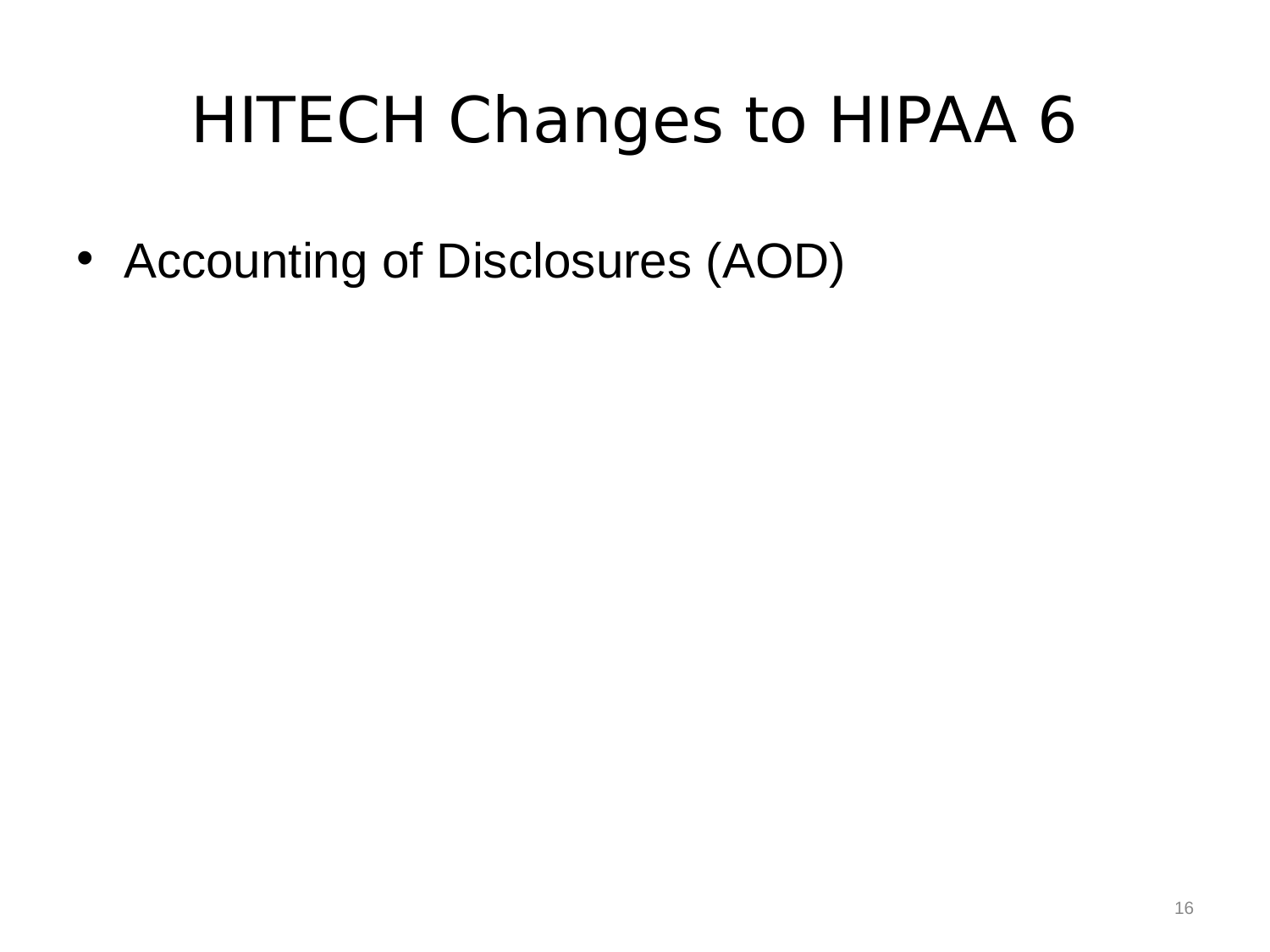

# HITECH Changes to HIPAA 6
Accounting of Disclosures (AOD)
16